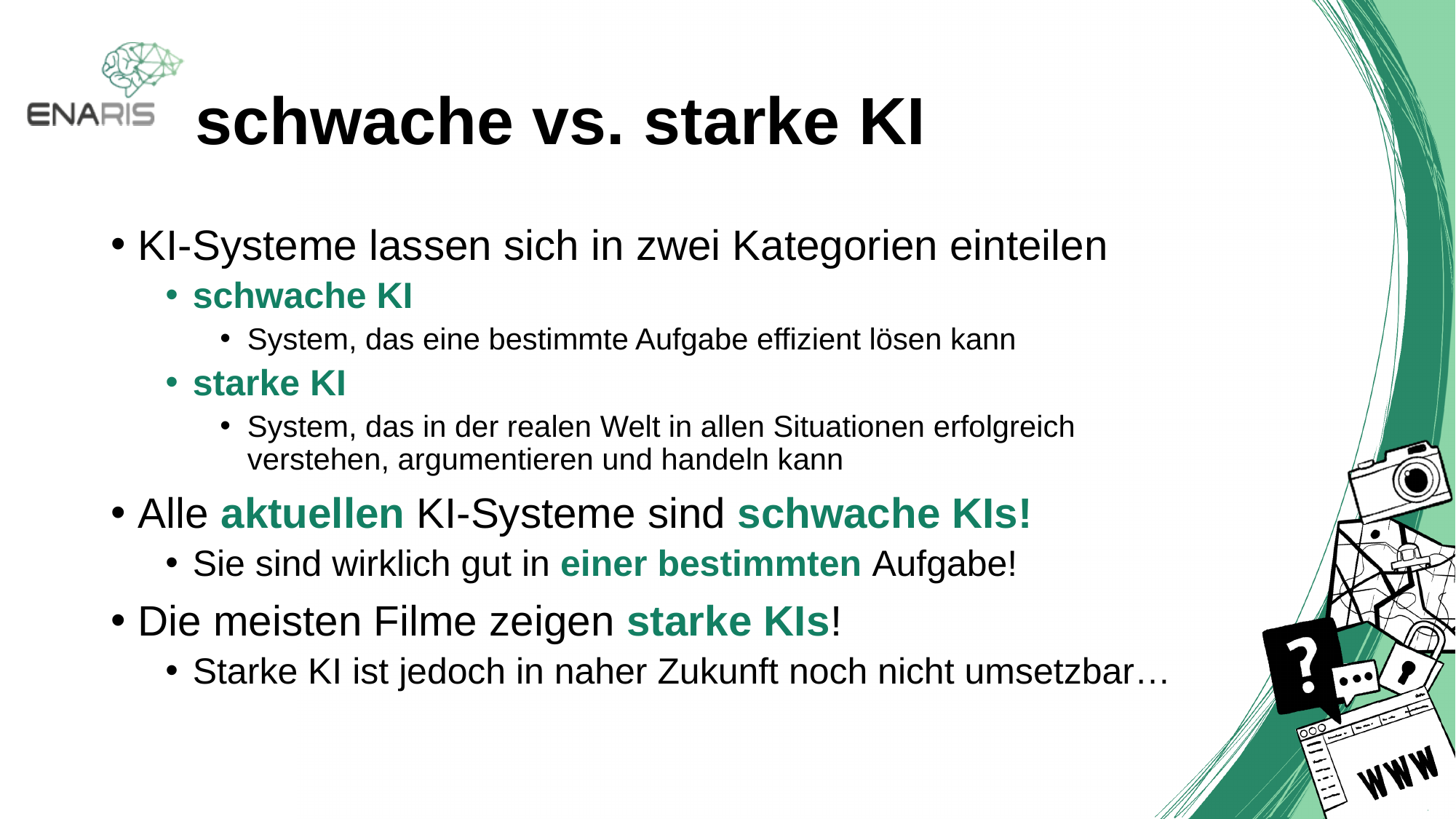

# schwache vs. starke KI
KI-Systeme lassen sich in zwei Kategorien einteilen
schwache KI
System, das eine bestimmte Aufgabe effizient lösen kann
starke KI
System, das in der realen Welt in allen Situationen erfolgreich verstehen, argumentieren und handeln kann
Alle aktuellen KI-Systeme sind schwache KIs!
Sie sind wirklich gut in einer bestimmten Aufgabe!
Die meisten Filme zeigen starke KIs!
Starke KI ist jedoch in naher Zukunft noch nicht umsetzbar…